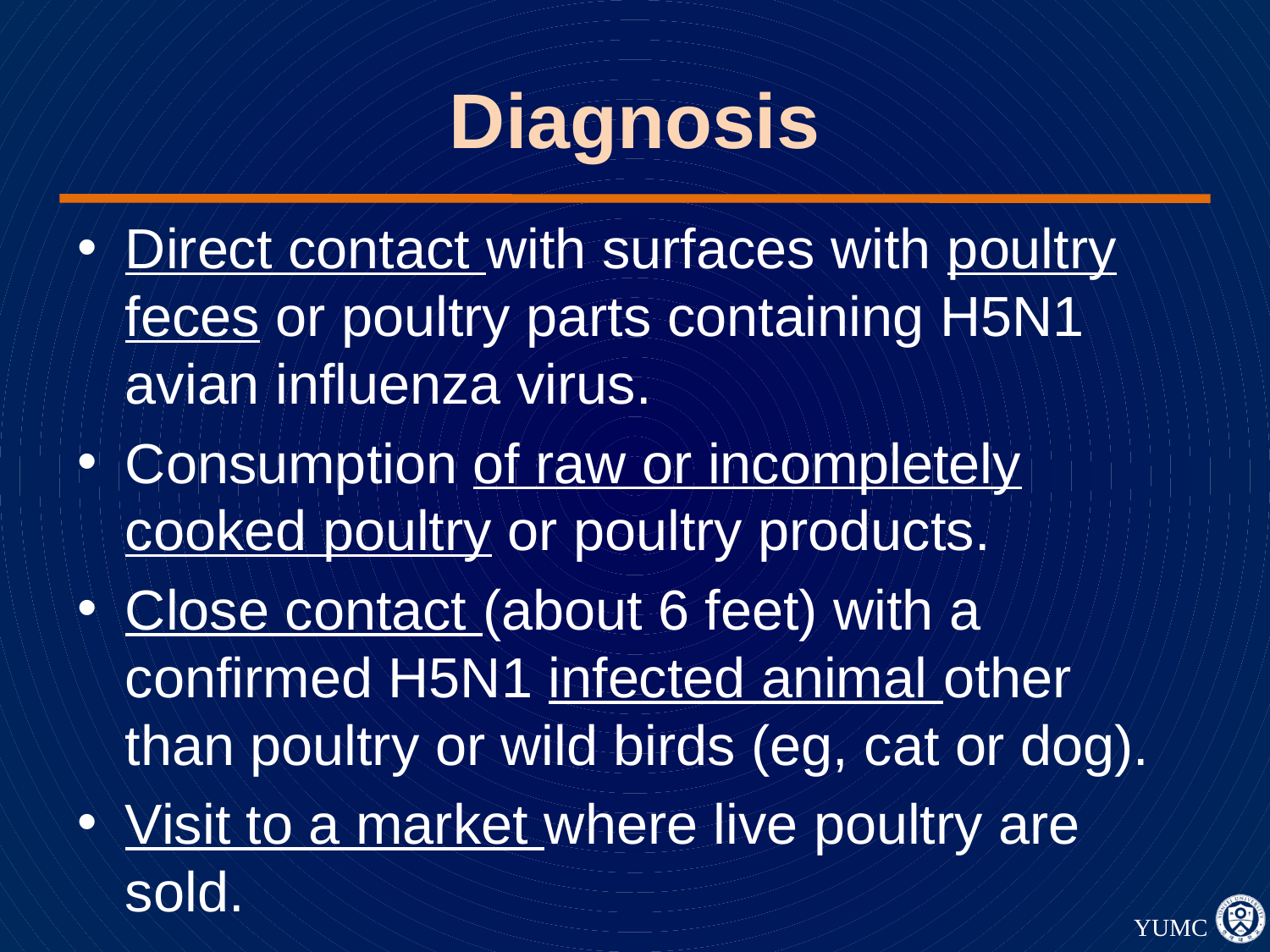

# Diagnosis
Direct contact with surfaces with poultry feces or poultry parts containing H5N1 avian influenza virus.
Consumption of raw or incompletely cooked poultry or poultry products.
Close contact (about 6 feet) with a confirmed H5N1 infected animal other than poultry or wild birds (eg, cat or dog).
Visit to a market where live poultry are sold.